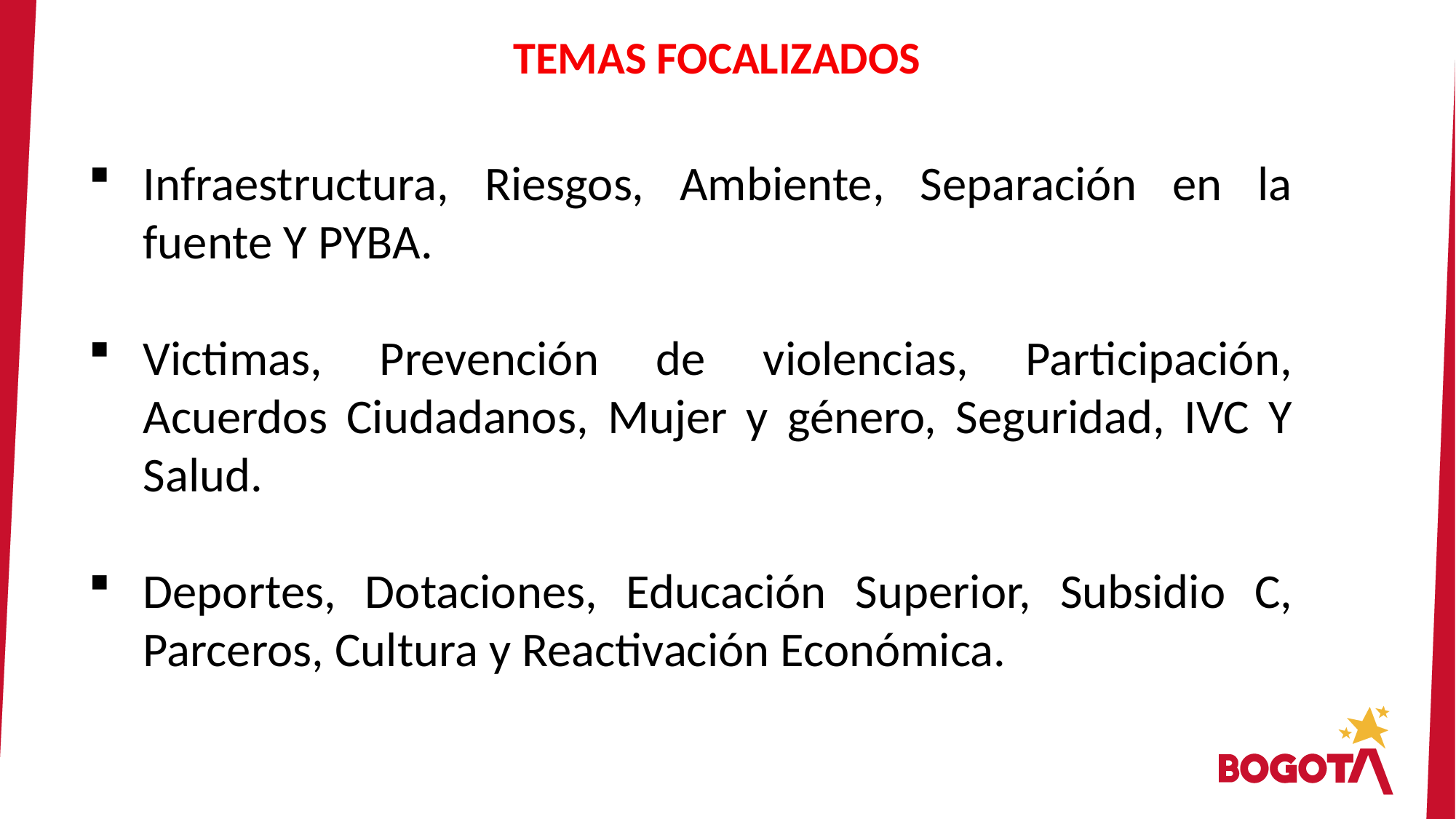

TEMAS FOCALIZADOS
Infraestructura, Riesgos, Ambiente, Separación en la fuente Y PYBA.

Victimas, Prevención de violencias, Participación, Acuerdos Ciudadanos, Mujer y género, Seguridad, IVC Y Salud.

Deportes, Dotaciones, Educación Superior, Subsidio C, Parceros, Cultura y Reactivación Económica.